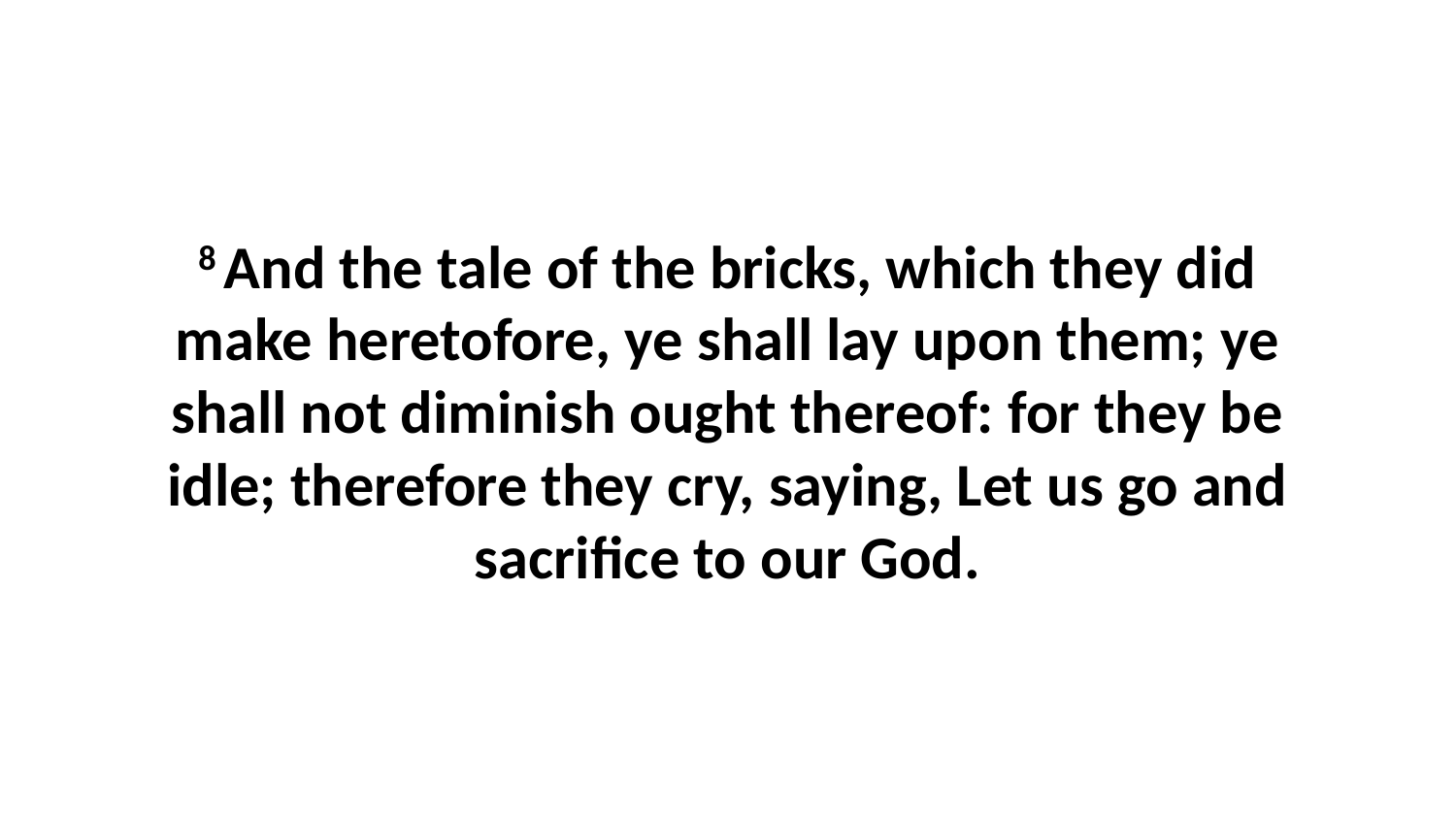

8 And the tale of the bricks, which they did make heretofore, ye shall lay upon them; ye shall not diminish ought thereof: for they be idle; therefore they cry, saying, Let us go and sacrifice to our God.